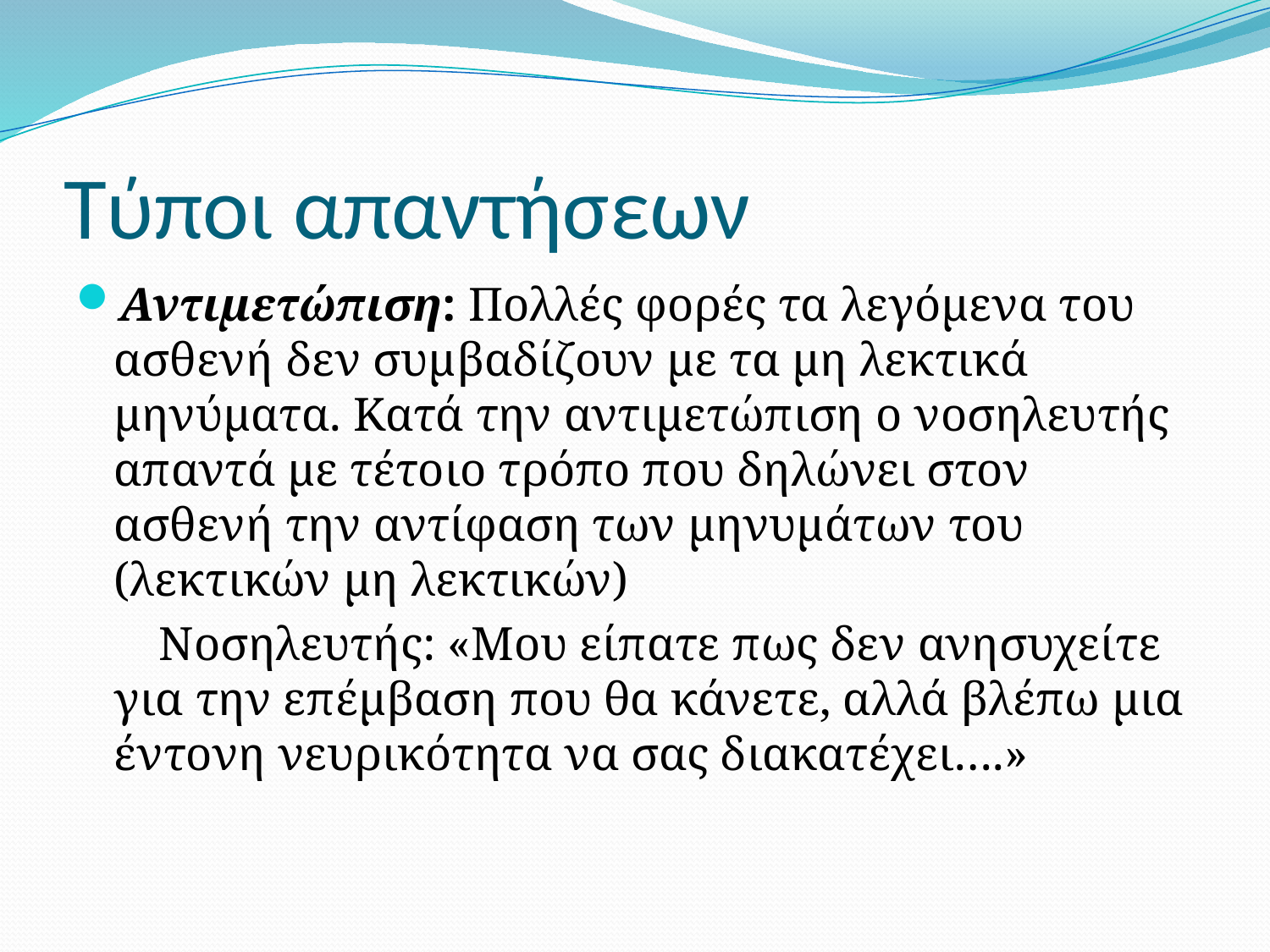

# Τύποι απαντήσεων
Αντιμετώπιση: Πολλές φορές τα λεγόμενα του ασθενή δεν συμβαδίζουν με τα μη λεκτικά μηνύματα. Κατά την αντιμετώπιση ο νοσηλευτής απαντά με τέτοιο τρόπο που δηλώνει στον ασθενή την αντίφαση των μηνυμάτων του (λεκτικών μη λεκτικών)
       Νοσηλευτής: «Μου είπατε πως δεν ανησυχείτε για την επέμβαση που θα κάνετε, αλλά βλέπω μια έντονη νευρικότητα να σας διακατέχει….»